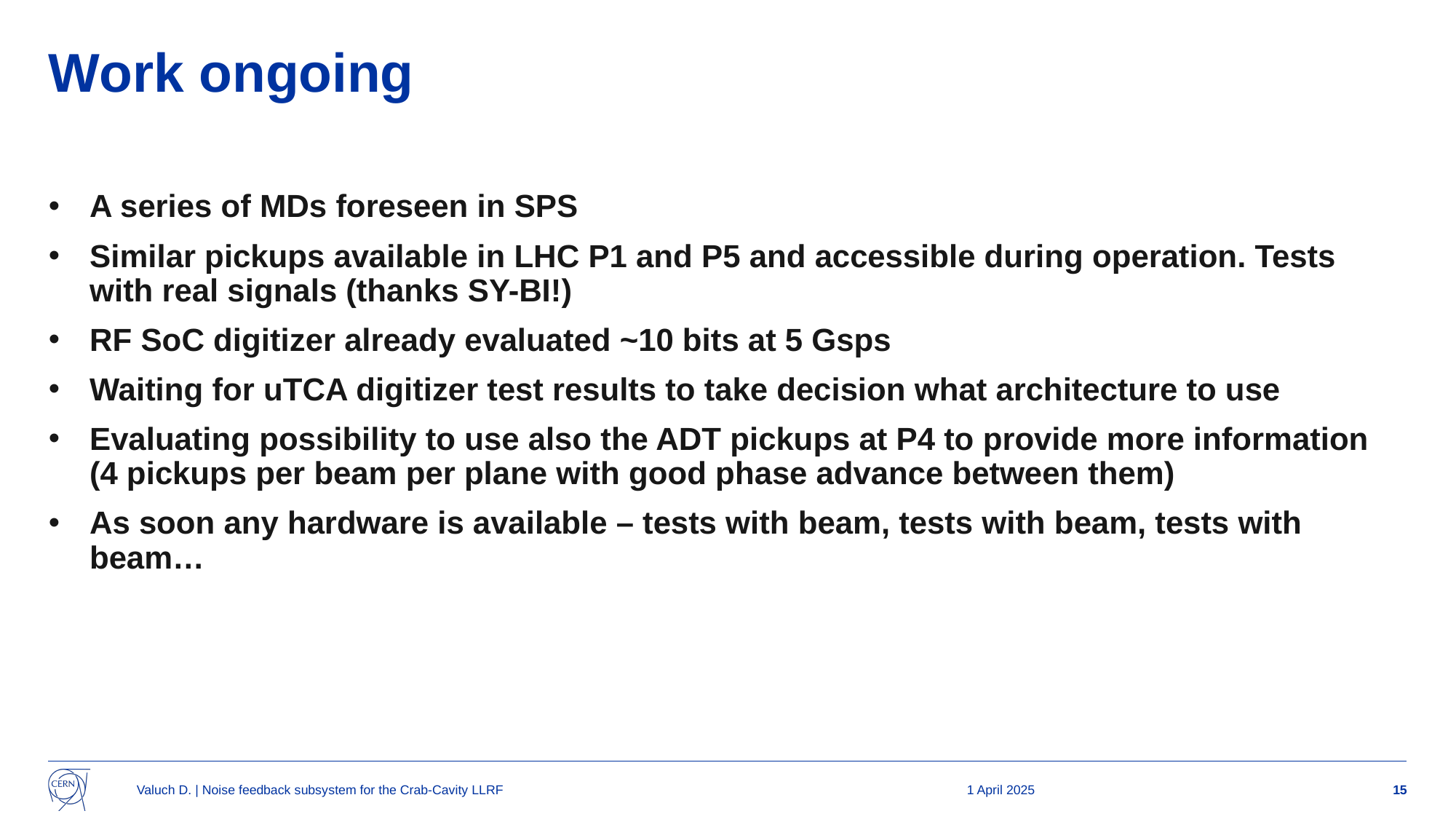

# Work ongoing
A series of MDs foreseen in SPS
Similar pickups available in LHC P1 and P5 and accessible during operation. Tests with real signals (thanks SY-BI!)
RF SoC digitizer already evaluated ~10 bits at 5 Gsps
Waiting for uTCA digitizer test results to take decision what architecture to use
Evaluating possibility to use also the ADT pickups at P4 to provide more information (4 pickups per beam per plane with good phase advance between them)
As soon any hardware is available – tests with beam, tests with beam, tests with beam…
Valuch D. | Noise feedback subsystem for the Crab-Cavity LLRF
1 April 2025
15